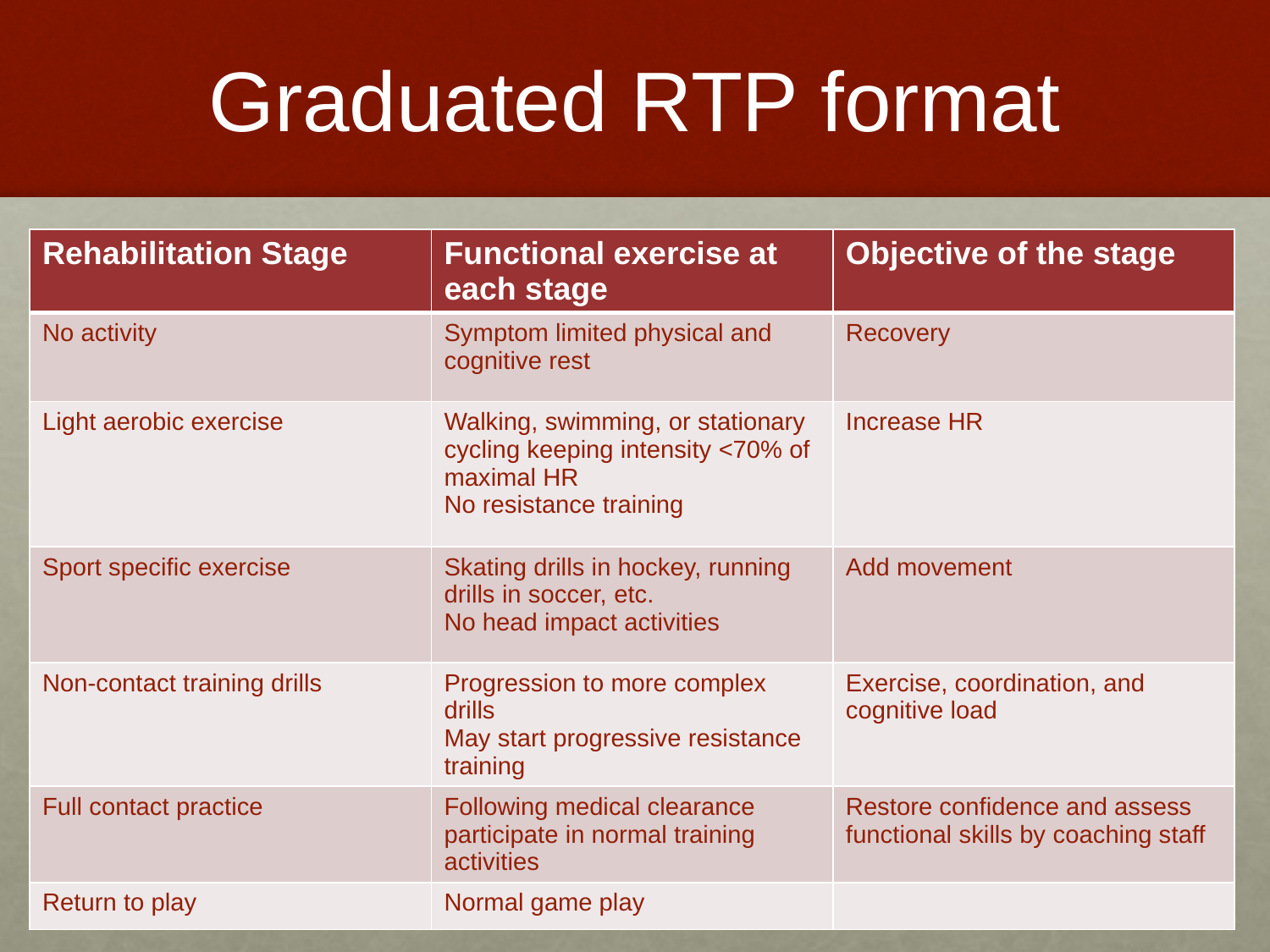

# Graduated RTP format
| Rehabilitation Stage | Functional exercise at each stage | Objective of the stage |
| --- | --- | --- |
| No activity | Symptom limited physical and cognitive rest | Recovery |
| Light aerobic exercise | Walking, swimming, or stationary cycling keeping intensity <70% of maximal HR No resistance training | Increase HR |
| Sport specific exercise | Skating drills in hockey, running drills in soccer, etc. No head impact activities | Add movement |
| Non-contact training drills | Progression to more complex drills May start progressive resistance training | Exercise, coordination, and cognitive load |
| Full contact practice | Following medical clearance participate in normal training activities | Restore confidence and assess functional skills by coaching staff |
| Return to play | Normal game play |  |